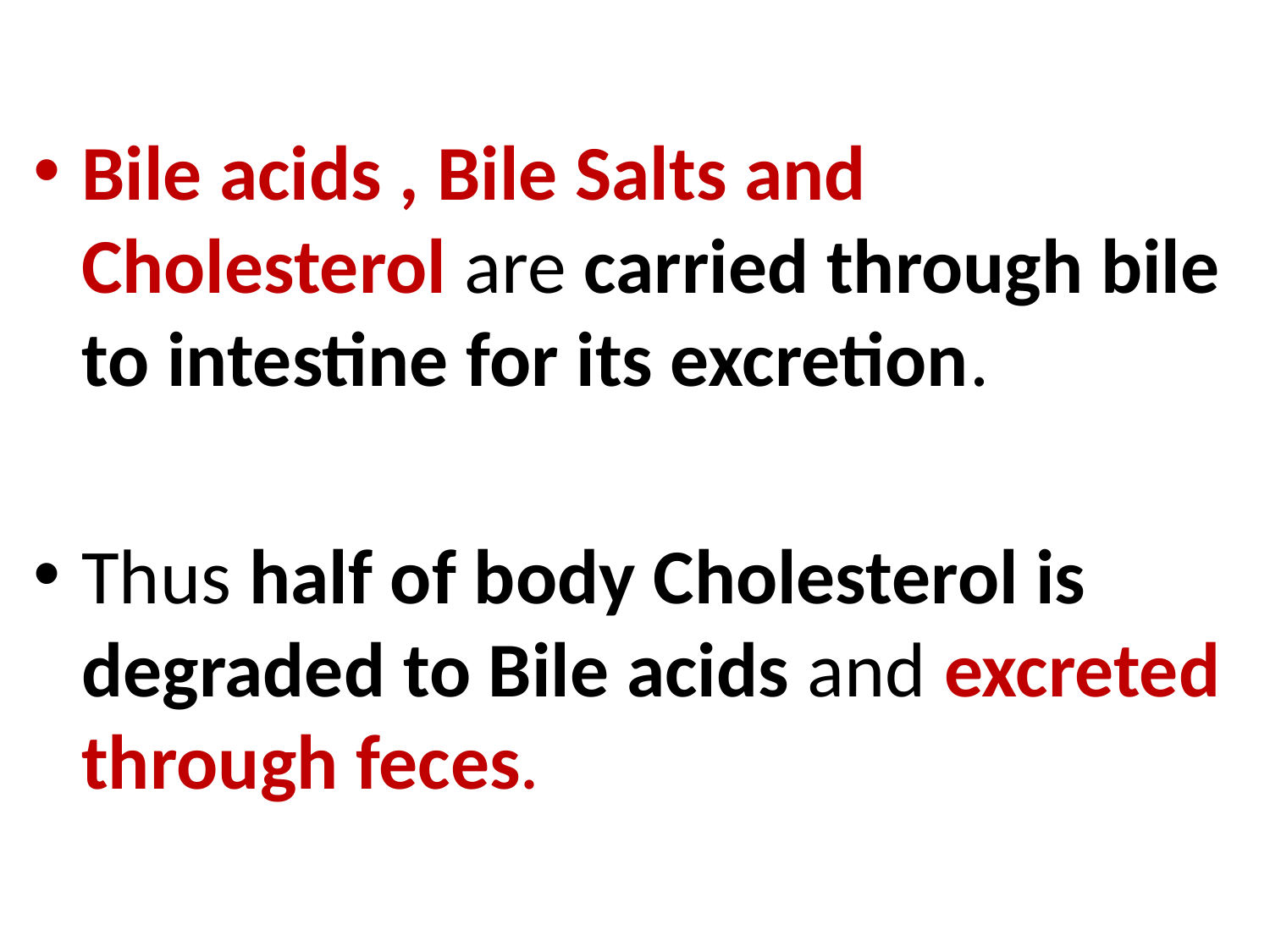

Bile acids , Bile Salts and Cholesterol are carried through bile to intestine for its excretion.

Thus half of body Cholesterol is degraded to Bile acids and excreted through feces.